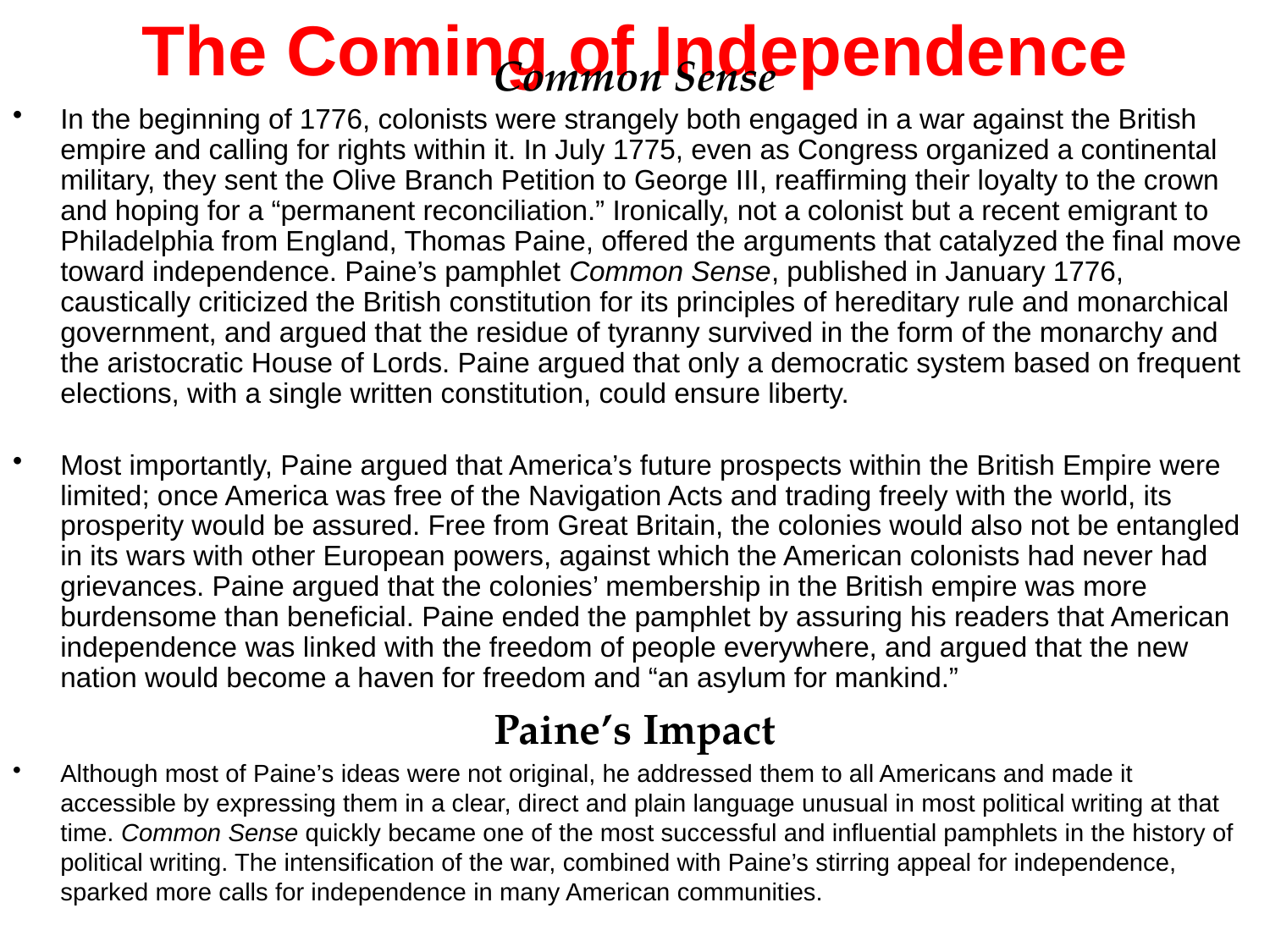

# The Coming of Independence
Common Sense
In the beginning of 1776, colonists were strangely both engaged in a war against the British empire and calling for rights within it. In July 1775, even as Congress organized a continental military, they sent the Olive Branch Petition to George III, reaffirming their loyalty to the crown and hoping for a “permanent reconciliation.” Ironically, not a colonist but a recent emigrant to Philadelphia from England, Thomas Paine, offered the arguments that catalyzed the final move toward independence. Paine’s pamphlet Common Sense, published in January 1776, caustically criticized the British constitution for its principles of hereditary rule and monarchical government, and argued that the residue of tyranny survived in the form of the monarchy and the aristocratic House of Lords. Paine argued that only a democratic system based on frequent elections, with a single written constitution, could ensure liberty.

Most importantly, Paine argued that America’s future prospects within the British Empire were limited; once America was free of the Navigation Acts and trading freely with the world, its prosperity would be assured. Free from Great Britain, the colonies would also not be entangled in its wars with other European powers, against which the American colonists had never had grievances. Paine argued that the colonies’ membership in the British empire was more burdensome than beneficial. Paine ended the pamphlet by assuring his readers that American independence was linked with the freedom of people everywhere, and argued that the new nation would become a haven for freedom and “an asylum for mankind.”
Paine’s Impact
Although most of Paine’s ideas were not original, he addressed them to all Americans and made it accessible by expressing them in a clear, direct and plain language unusual in most political writing at that time. Common Sense quickly became one of the most successful and influential pamphlets in the history of political writing. The intensification of the war, combined with Paine’s stirring appeal for independence, sparked more calls for independence in many American communities.